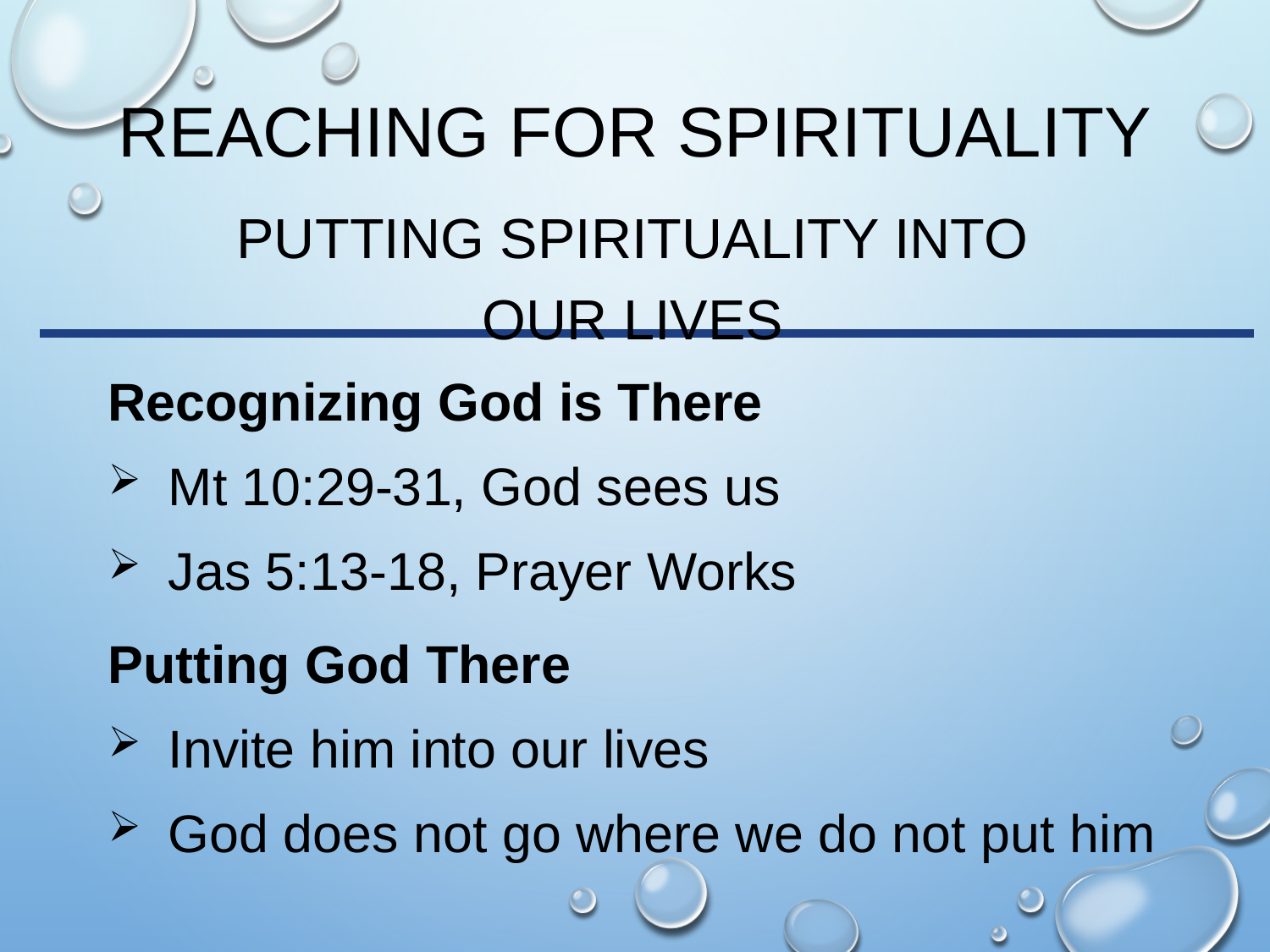

# Reaching for spirituality
Putting Spirituality into Our Lives
Recognizing God is There
Mt 10:29-31, God sees us
Jas 5:13-18, Prayer Works
Putting God There
Invite him into our lives
God does not go where we do not put him